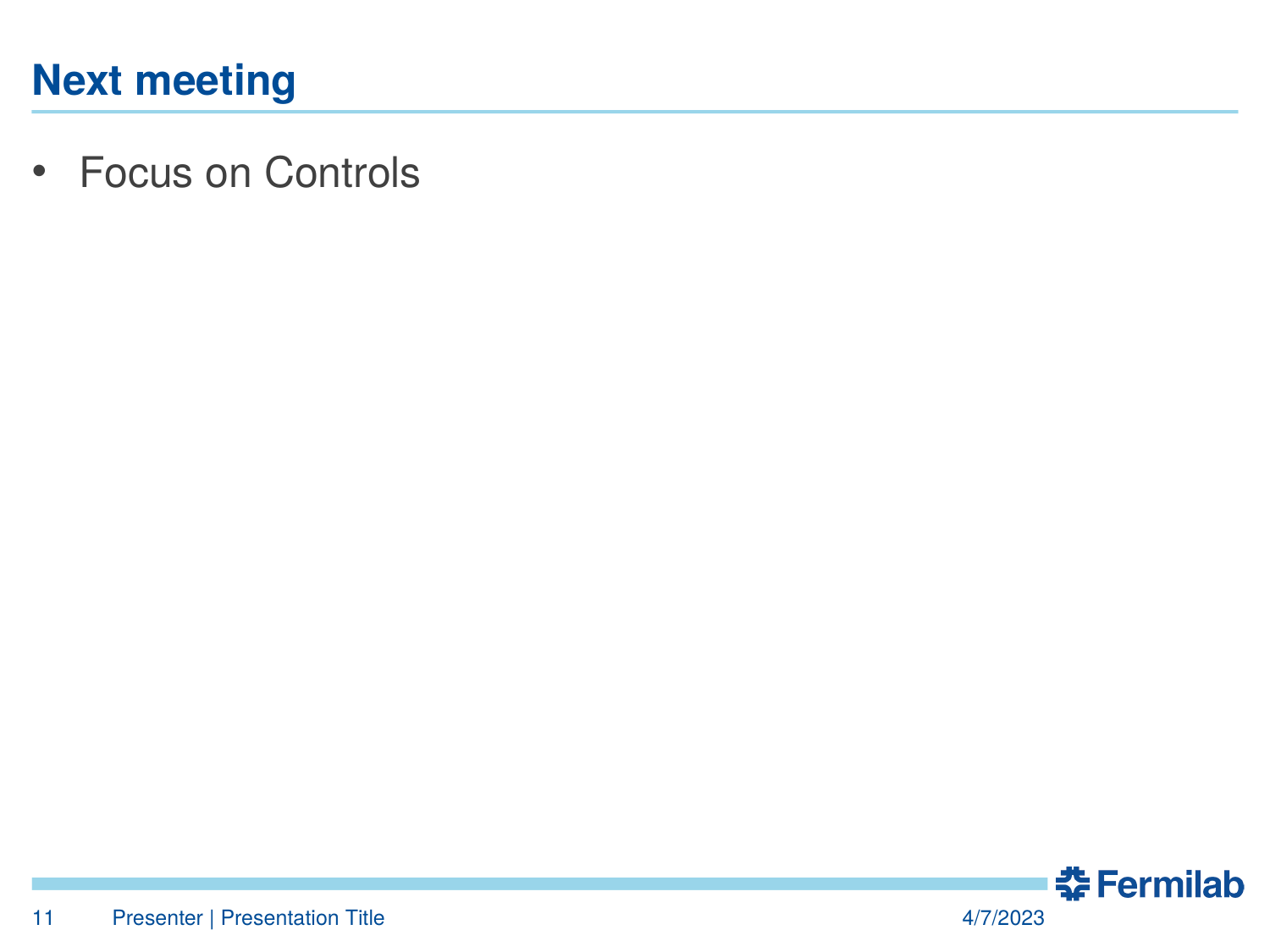

# Next meeting
Focus on Controls
11
Presenter | Presentation Title
4/7/2023